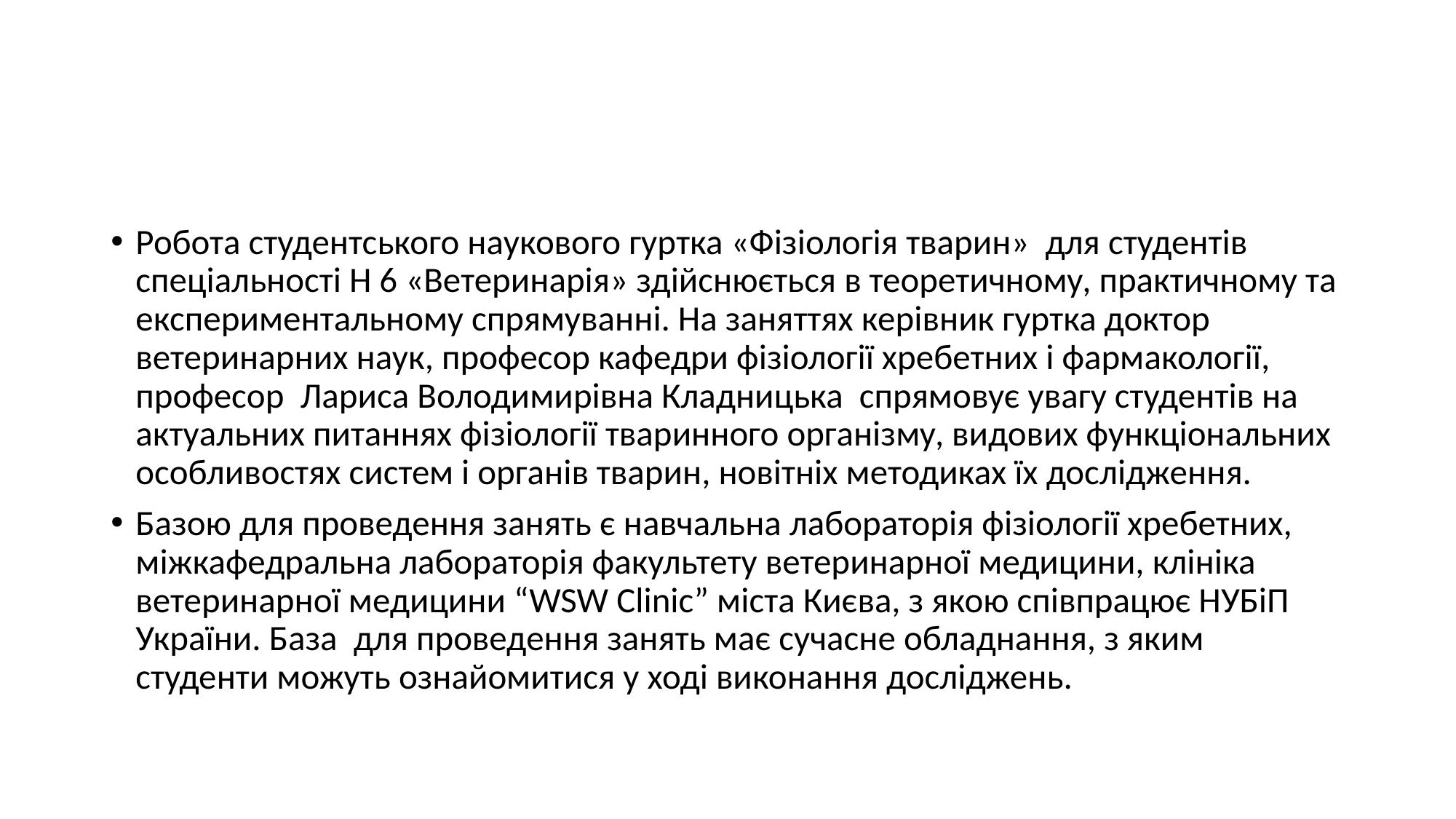

#
Робота студентського наукового гуртка «Фізіологія тварин»  для студентів спеціальності Н 6 «Ветеринарія» здійснюється в теоретичному, практичному та експериментальному спрямуванні. На заняттях керівник гуртка доктор ветеринарних наук, професор кафедри фізіології хребетних і фармакології, професор  Лариса Володимирівна Кладницька  спрямовує увагу студентів на актуальних питаннях фізіології тваринного організму, видових функціональних особливостях систем і органів тварин, новітніх методиках їх дослідження.
Базою для проведення занять є навчальна лабораторія фізіології хребетних, міжкафедральна лабораторія факультету ветеринарної медицини, клініка ветеринарної медицини “WSW Clinic” міста Києва, з якою співпрацює НУБіП України. База  для проведення занять має сучасне обладнання, з яким студенти можуть ознайомитися у ході виконання досліджень.